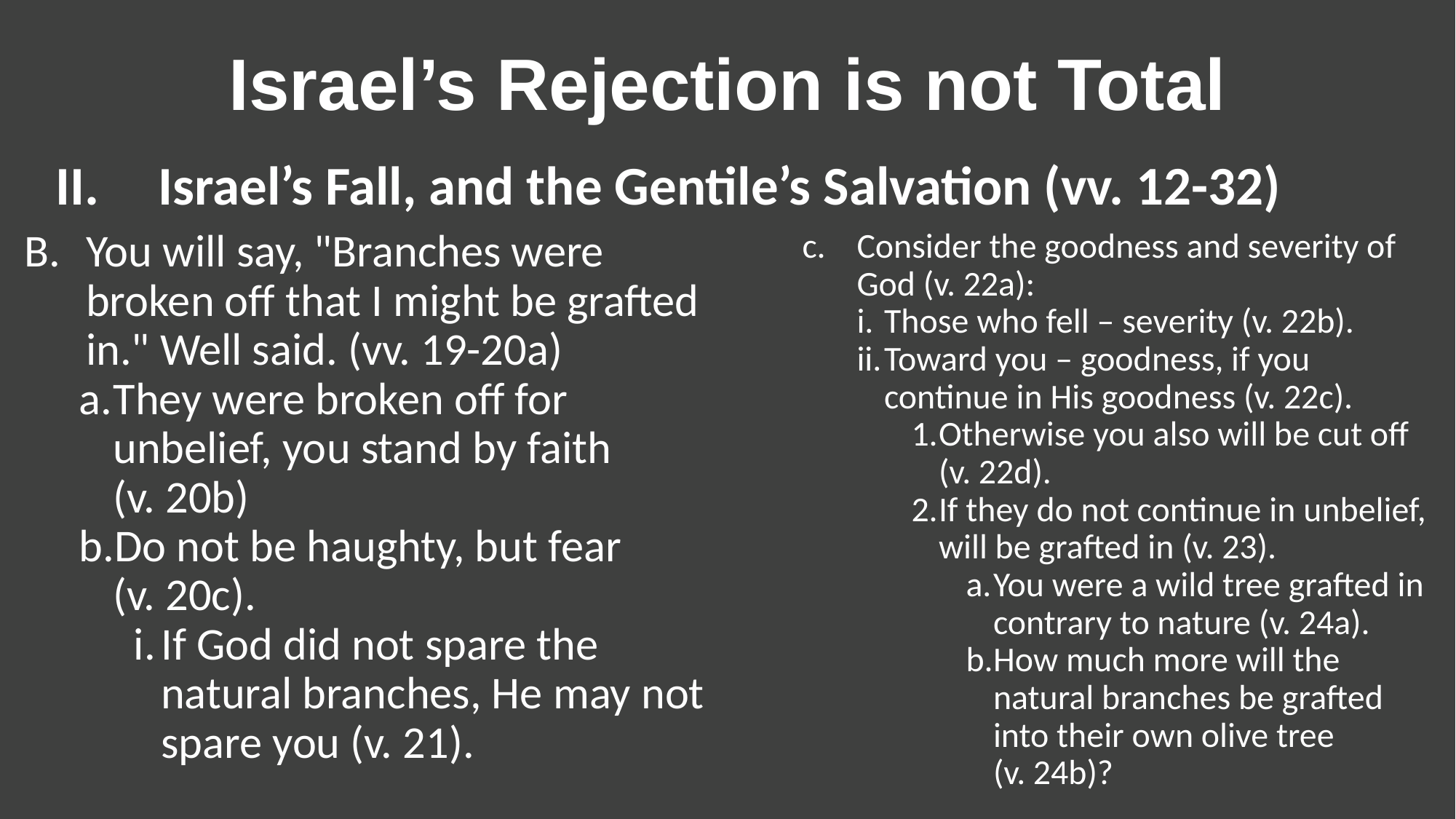

Israel’s Rejection is not Total
Israel’s Fall, and the Gentile’s Salvation (vv. 12-32)
You will say, "Branches were broken off that I might be grafted in." Well said. (vv. 19-20a)
They were broken off for unbelief, you stand by faith        (v. 20b)
Do not be haughty, but fear         (v. 20c).
If God did not spare the natural branches, He may not spare you (v. 21).
Consider the goodness and severity of God (v. 22a):
Those who fell – severity (v. 22b).
Toward you – goodness, if you continue in His goodness (v. 22c).
Otherwise you also will be cut off (v. 22d).
If they do not continue in unbelief, will be grafted in (v. 23).
You were a wild tree grafted in contrary to nature (v. 24a).
How much more will the natural branches be grafted into their own olive tree         (v. 24b)?